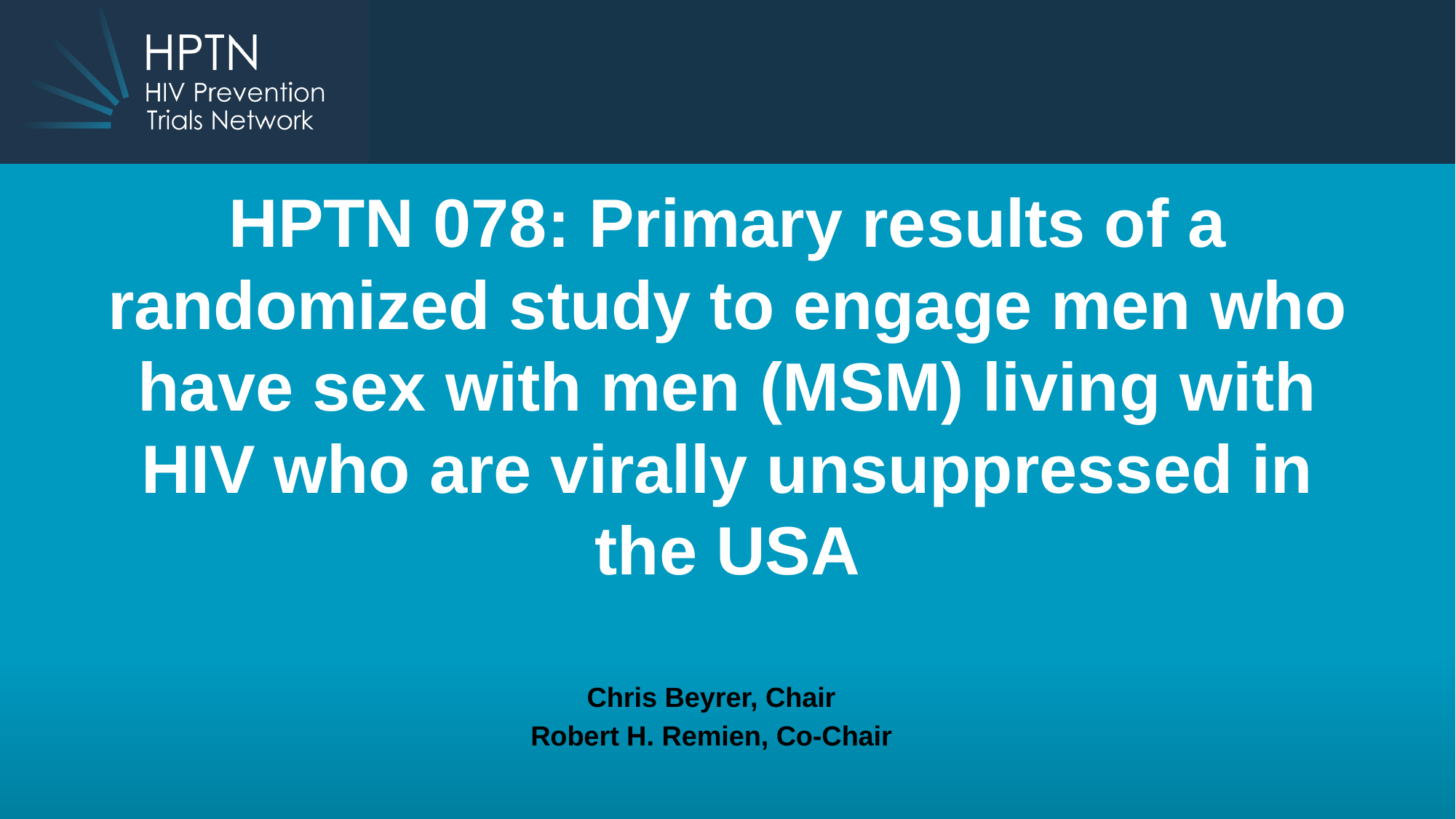

# HPTN 078: Primary results of a randomized study to engage men who have sex with men (MSM) living with HIV who are virally unsuppressed in the USA
Chris Beyrer, Chair
Robert H. Remien, Co-Chair